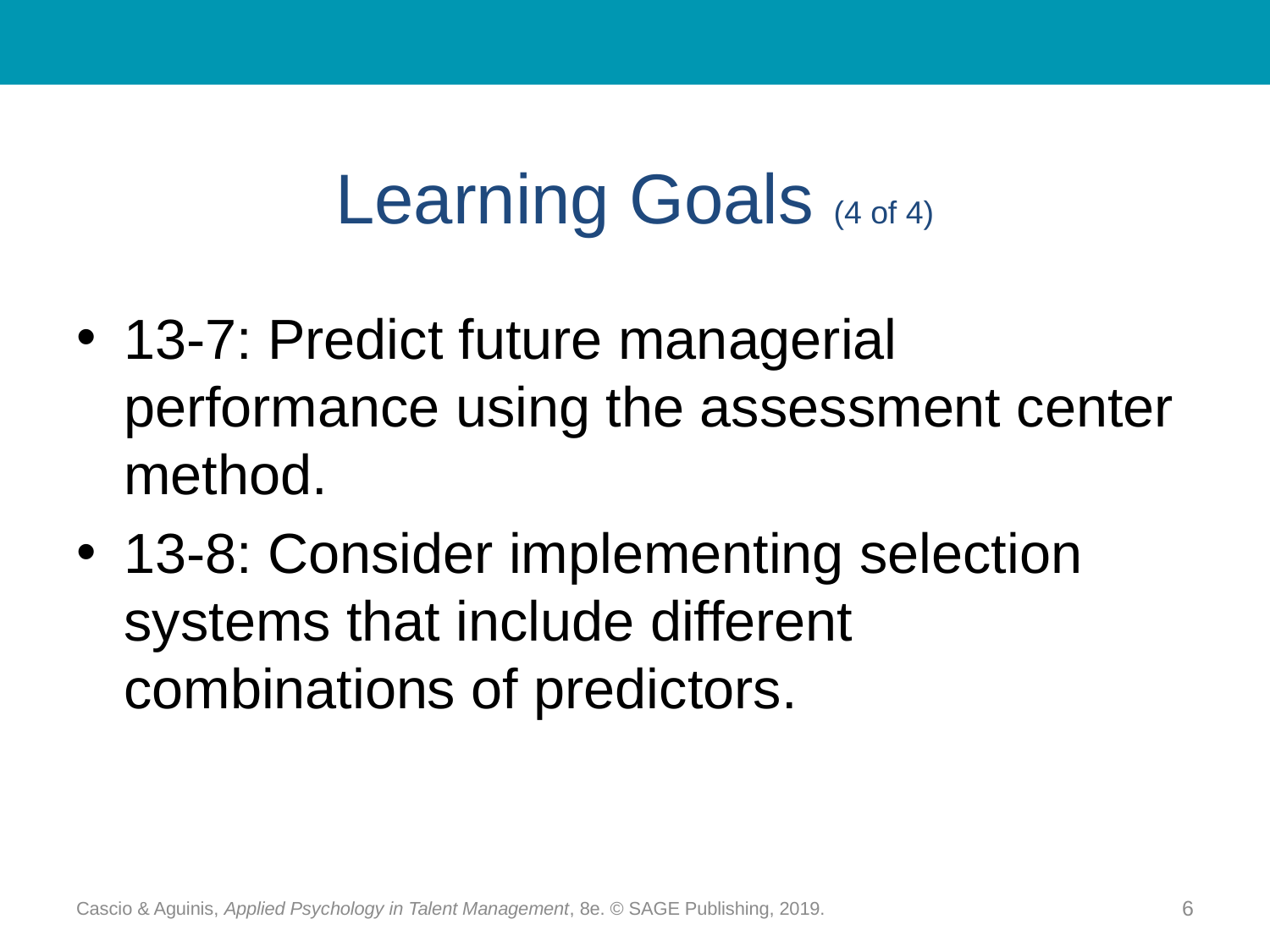

# Learning Goals (4 of 4)
13-7: Predict future managerial performance using the assessment center method.
13-8: Consider implementing selection systems that include different combinations of predictors.
Cascio & Aguinis, Applied Psychology in Talent Management, 8e. © SAGE Publishing, 2019.
6